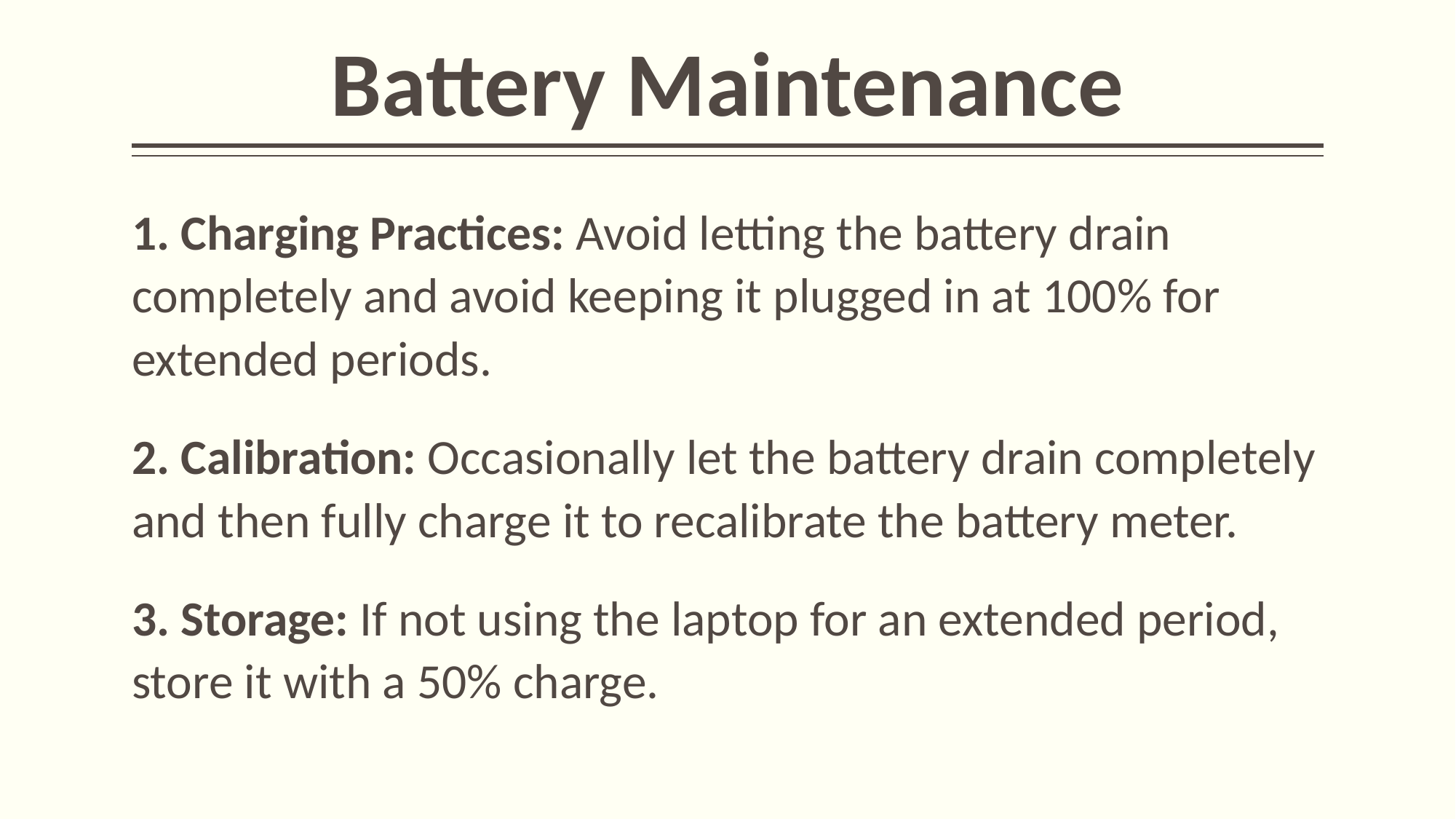

# Battery Maintenance
1. Charging Practices: Avoid letting the battery drain completely and avoid keeping it plugged in at 100% for extended periods.
2. Calibration: Occasionally let the battery drain completely and then fully charge it to recalibrate the battery meter.
3. Storage: If not using the laptop for an extended period, store it with a 50% charge.